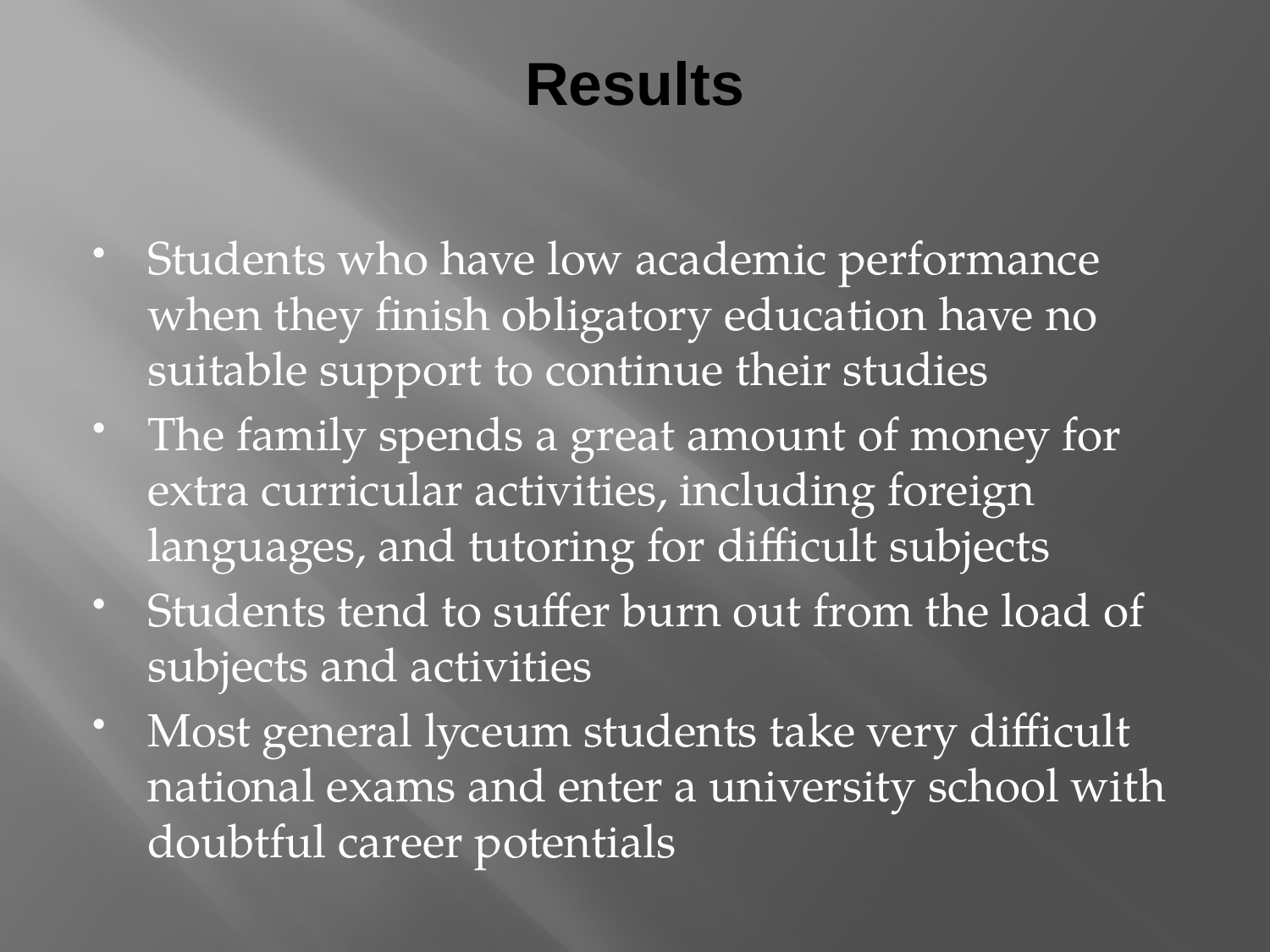

# Results
Students who have low academic performance when they finish obligatory education have no suitable support to continue their studies
The family spends a great amount of money for extra curricular activities, including foreign languages, and tutoring for difficult subjects
Students tend to suffer burn out from the load of subjects and activities
Most general lyceum students take very difficult  national exams and enter a university school with doubtful career potentials